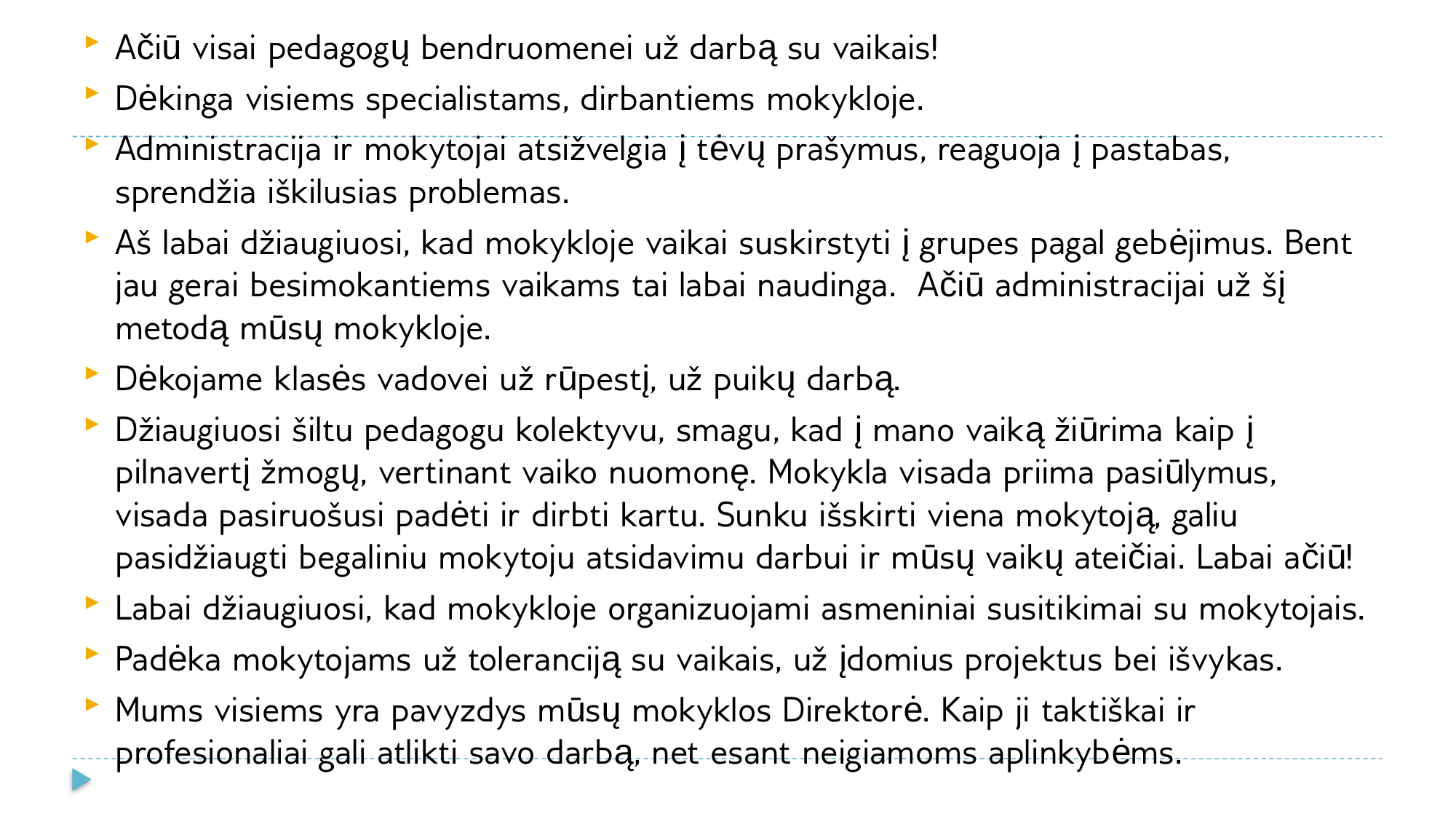

Ačiū visai pedagogų bendruomenei už darbą su vaikais!
Dėkinga visiems specialistams, dirbantiems mokykloje.
Administracija ir mokytojai atsižvelgia į tėvų prašymus, reaguoja į pastabas, sprendžia iškilusias problemas.
Aš labai džiaugiuosi, kad mokykloje vaikai suskirstyti į grupes pagal gebėjimus. Bent jau gerai besimokantiems vaikams tai labai naudinga.  Ačiū administracijai už šį metodą mūsų mokykloje.
Dėkojame klasės vadovei už rūpestį, už puikų darbą.
Džiaugiuosi šiltu pedagogu kolektyvu, smagu, kad į mano vaiką žiūrima kaip į pilnavertį žmogų, vertinant vaiko nuomonę. Mokykla visada priima pasiūlymus, visada pasiruošusi padėti ir dirbti kartu. Sunku išskirti viena mokytoją, galiu pasidžiaugti begaliniu mokytoju atsidavimu darbui ir mūsų vaikų ateičiai. Labai ačiū!
Labai džiaugiuosi, kad mokykloje organizuojami asmeniniai susitikimai su mokytojais.
Padėka mokytojams už toleranciją su vaikais, už įdomius projektus bei išvykas.
Mums visiems yra pavyzdys mūsų mokyklos Direktorė. Kaip ji taktiškai ir profesionaliai gali atlikti savo darbą, net esant neigiamoms aplinkybėms.

#